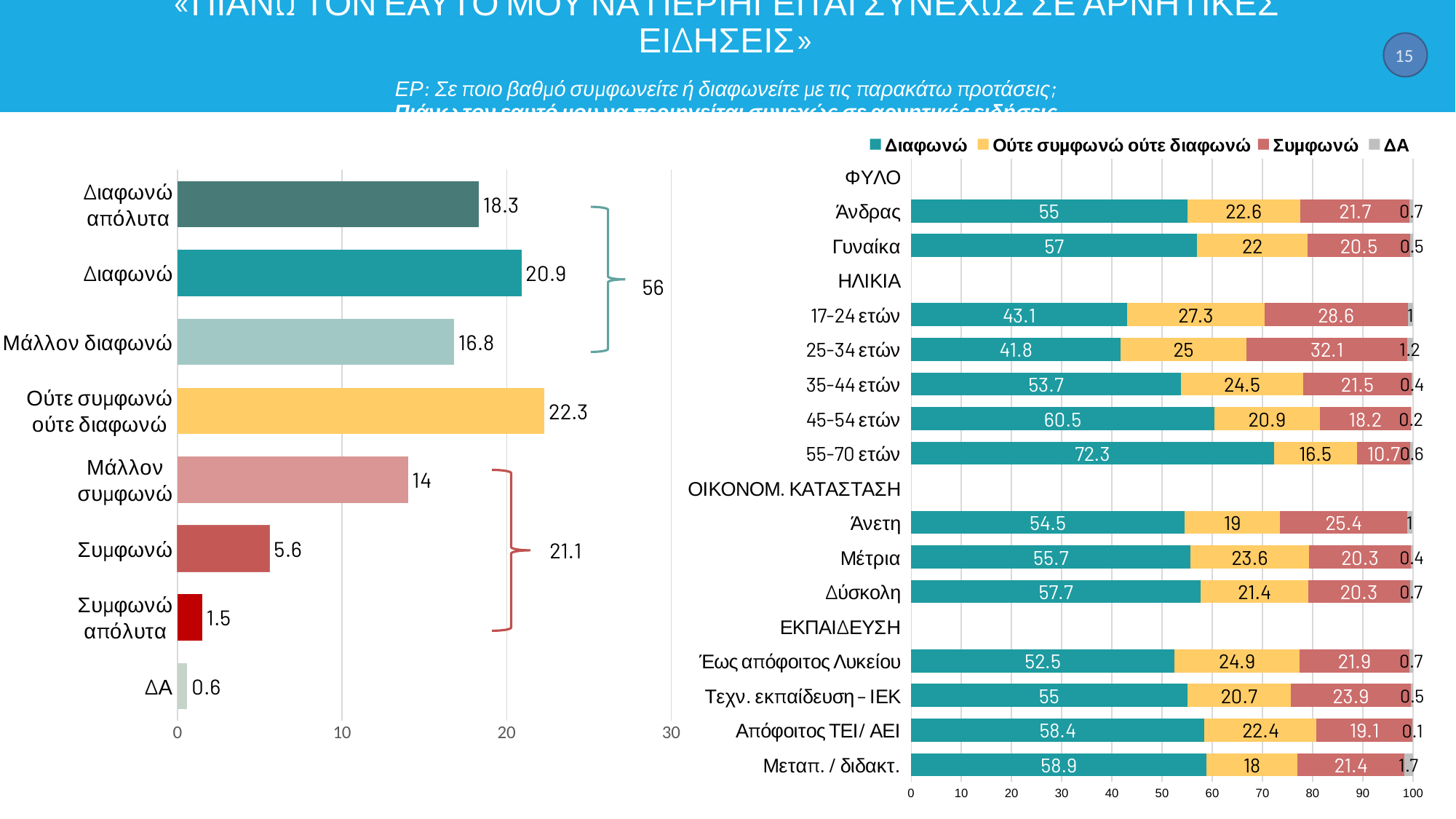

# «ΠΙΑΝΩ ΤΟΝ ΕΑΥΤΟ ΜΟΥ ΝΑ ΠΕΡΙΗΓΕΙΤΑΙ ΣΥΝΕΧΩΣ ΣΕ ΑΡΝΗΤΙΚΕΣ ΕΙΔΗΣΕΙΣ» ΕΡ: Σε ποιο βαθμό συμφωνείτε ή διαφωνείτε με τις παρακάτω προτάσεις; Πιάνω τον εαυτό μου να περιηγείται συνεχώς σε αρνητικές ειδήσεις
15

### Chart

| Category | Διαφωνώ  | Ούτε συμφωνώ ούτε διαφωνώ | Συμφωνώ  | ΔΑ |
|---|---|---|---|---|
| ΦΥΛΟ | None | None | None | None |
| Άνδρας | 55.0 | 22.6 | 21.700000000000003 | 0.7 |
| Γυναίκα | 57.0 | 22.0 | 20.5 | 0.5 |
| ΗΛΙΚΙΑ | None | None | None | None |
| 17-24 ετών | 43.099999999999994 | 27.3 | 28.6 | 1.0 |
| 25-34 ετών | 41.8 | 25.0 | 32.1 | 1.2 |
| 35-44 ετών | 53.699999999999996 | 24.5 | 21.5 | 0.4 |
| 45-54 ετών | 60.5 | 20.9 | 18.2 | 0.2 |
| 55-70 ετών | 72.3 | 16.5 | 10.700000000000001 | 0.6 |
| ΟΙΚΟΝΟΜ. ΚΑΤΑΣΤΑΣΗ | None | None | None | None |
| Άνετη | 54.5 | 19.0 | 25.400000000000002 | 1.0 |
| Μέτρια | 55.7 | 23.6 | 20.3 | 0.4 |
| Δύσκολη | 57.7 | 21.4 | 20.3 | 0.7 |
| ΕΚΠΑΙΔΕΥΣΗ | None | None | None | None |
| Έως απόφοιτος Λυκείου | 52.5 | 24.9 | 21.9 | 0.7 |
| Τεχν. εκπαίδευση – ΙΕΚ | 55.0 | 20.7 | 23.900000000000002 | 0.5 |
| Απόφοιτος ΤΕΙ/ ΑΕΙ | 58.4 | 22.4 | 19.1 | 0.1 |
| Μεταπ. / διδακτ. | 58.900000000000006 | 18.0 | 21.400000000000002 | 1.7 |

### Chart

| Category | Σειρά 1 |
|---|---|
| Διαφωνώ απόλυτα | 18.3 |
| Διαφωνώ | 20.9 |
| Μάλλον διαφωνώ | 16.8 |
| Ούτε συμφωνώ ούτε διαφωνώ | 22.3 |
| Μάλλον συμφωνώ | 14.0 |
| Συμφωνώ | 5.6 |
| Συμφωνώ απόλυτα | 1.5 |
| ΔΑ | 0.6 |
56

21.1